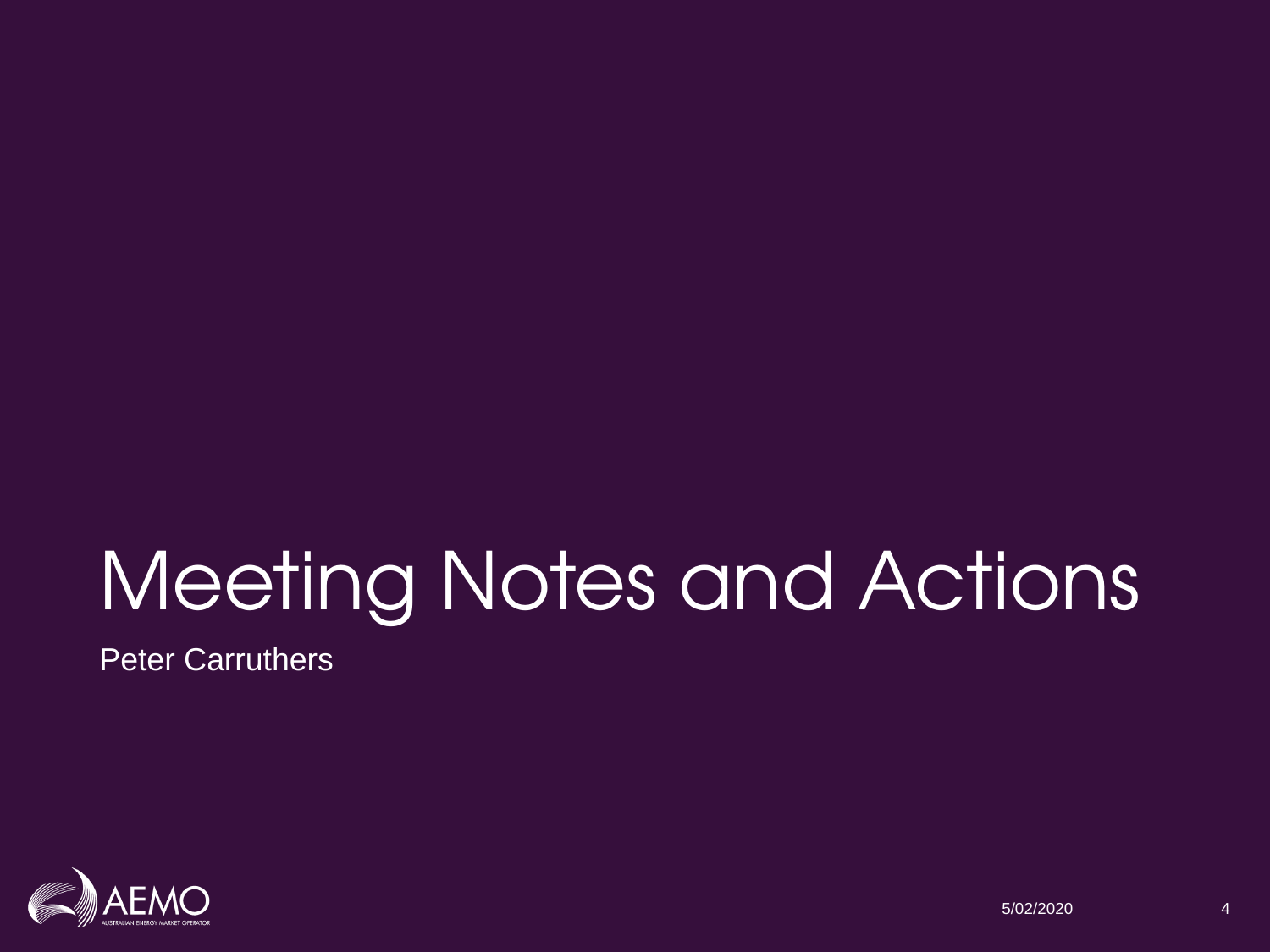

# Meeting Notes and Actions
Peter Carruthers
5/02/2020
4